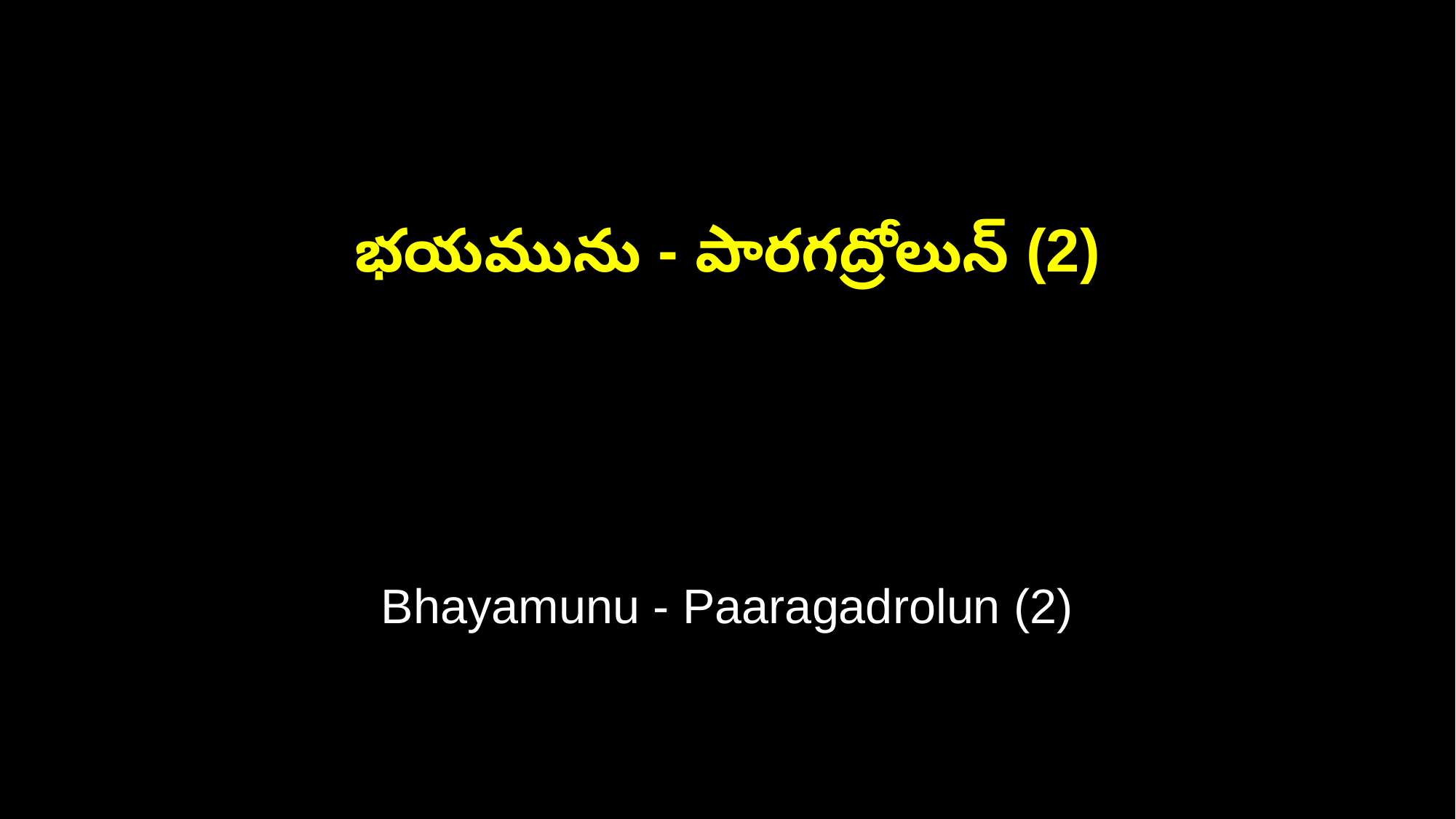

భయమును - పారగద్రోలున్ (2)
Bhayamunu - Paaragadrolun (2)